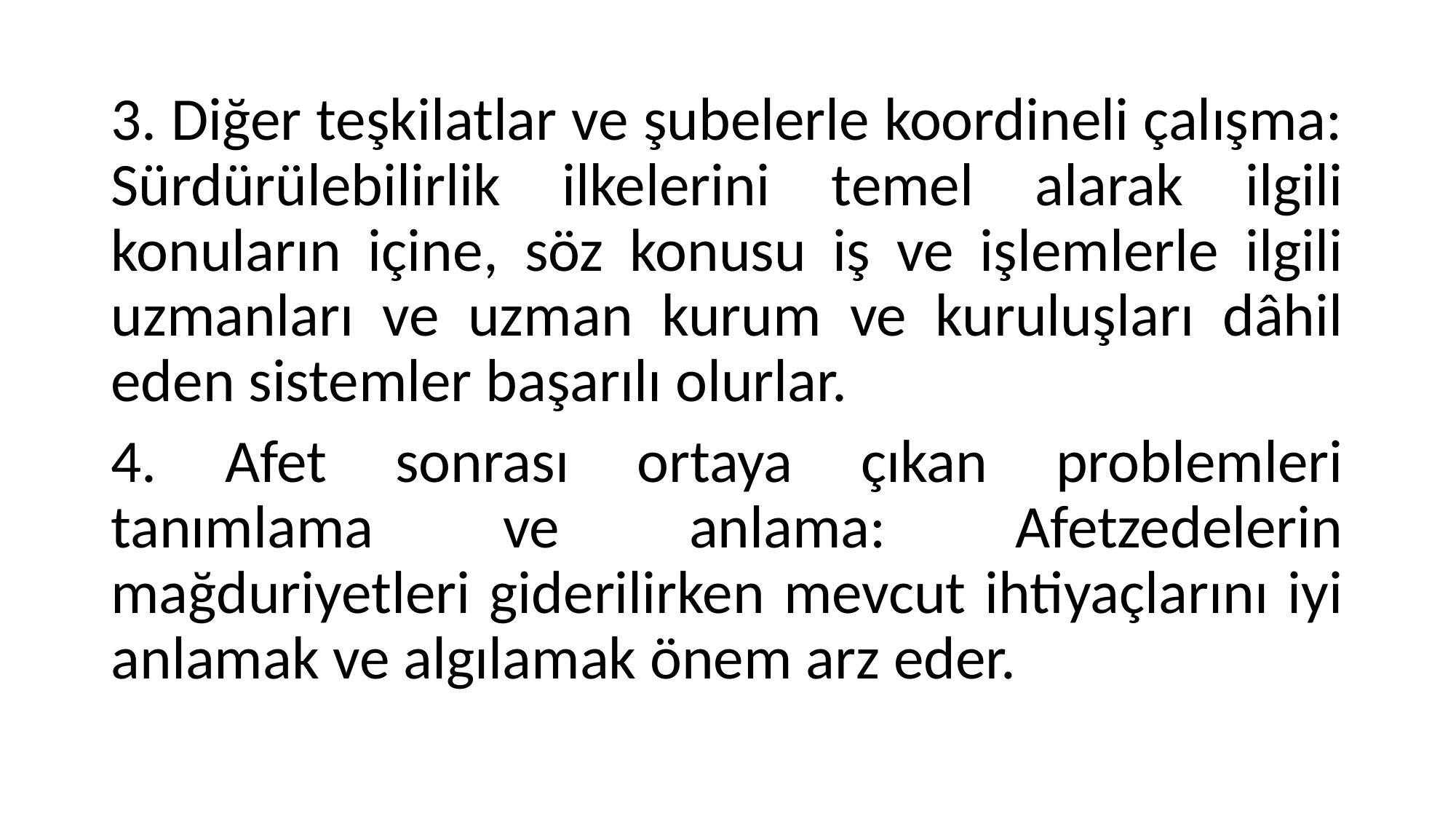

3. Diğer teşkilatlar ve şubelerle koordineli çalışma: Sürdürülebilirlik ilkelerini temel alarak ilgili konuların içine, söz konusu iş ve işlemlerle ilgili uzmanları ve uzman kurum ve kuruluşları dâhil eden sistemler başarılı olurlar.
4. Afet sonrası ortaya çıkan problemleri tanımlama ve anlama: Afetzedelerin mağduriyetleri giderilirken mevcut ihtiyaçlarını iyi anlamak ve algılamak önem arz eder.